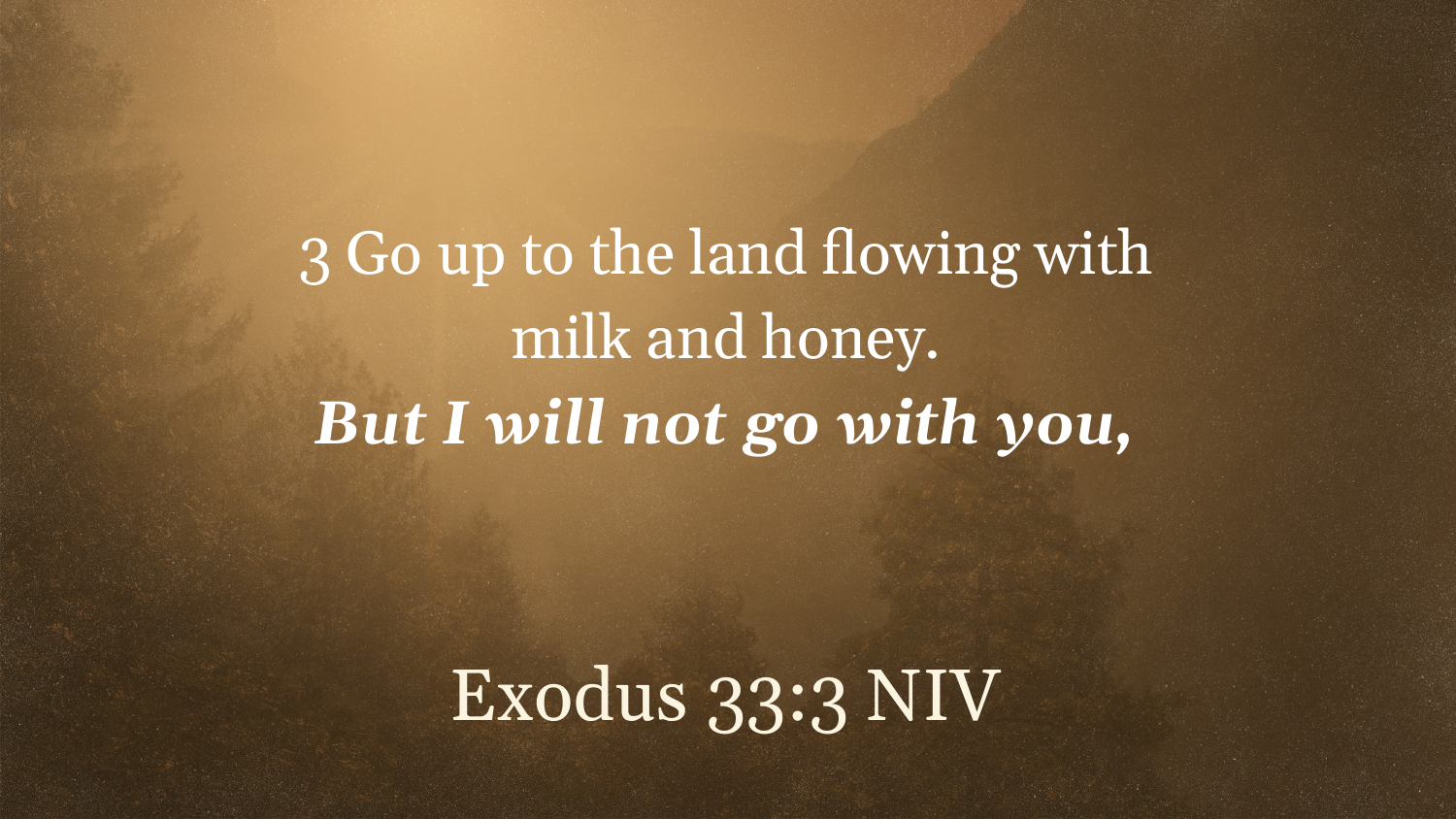

3 Go up to the land flowing with
milk and honey.
But I will not go with you,
Exodus 33:3 NIV